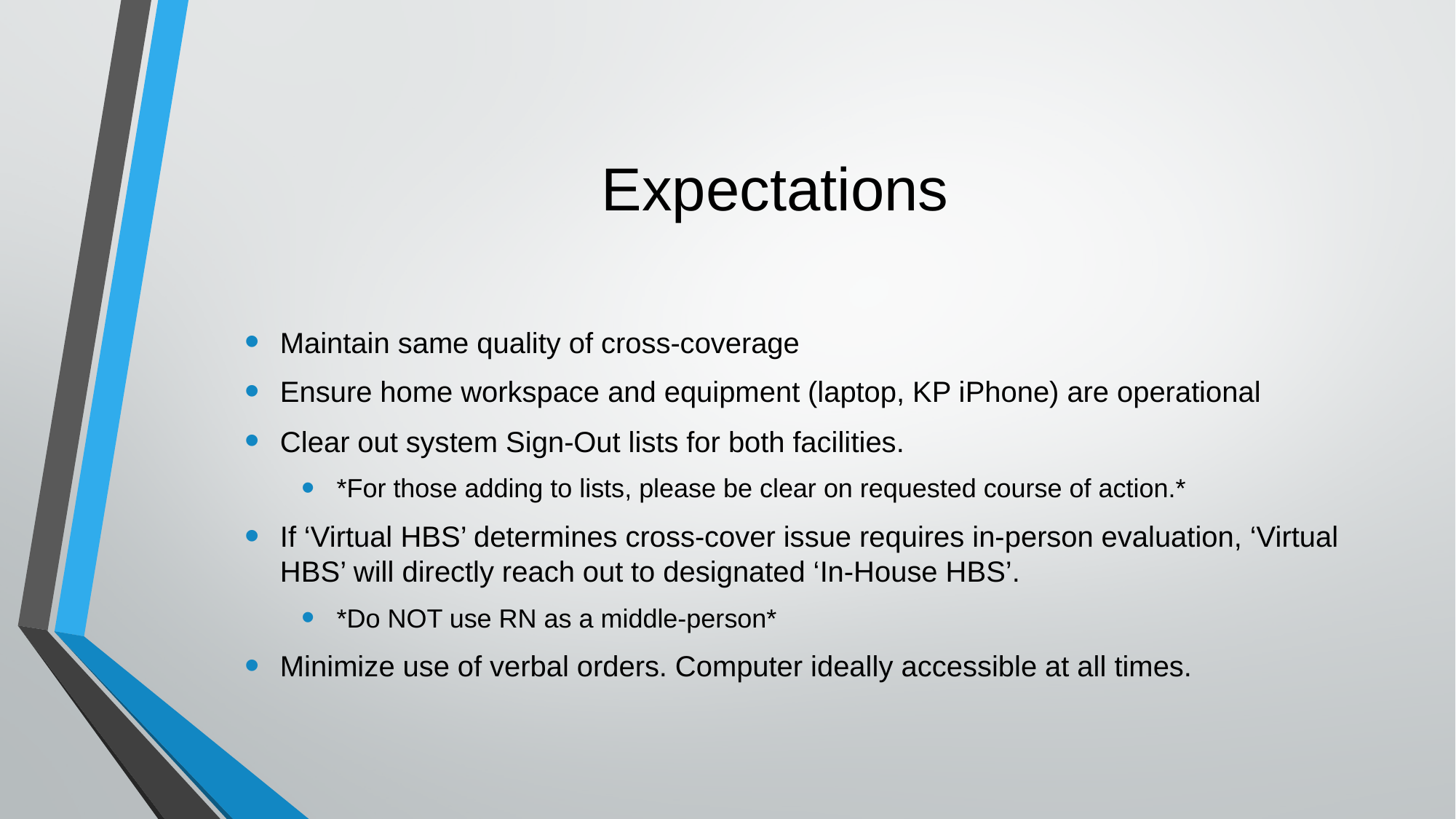

# Expectations
Maintain same quality of cross-coverage
Ensure home workspace and equipment (laptop, KP iPhone) are operational
Clear out system Sign-Out lists for both facilities.
*For those adding to lists, please be clear on requested course of action.*
If ‘Virtual HBS’ determines cross-cover issue requires in-person evaluation, ‘Virtual HBS’ will directly reach out to designated ‘In-House HBS’.
*Do NOT use RN as a middle-person*
Minimize use of verbal orders. Computer ideally accessible at all times.